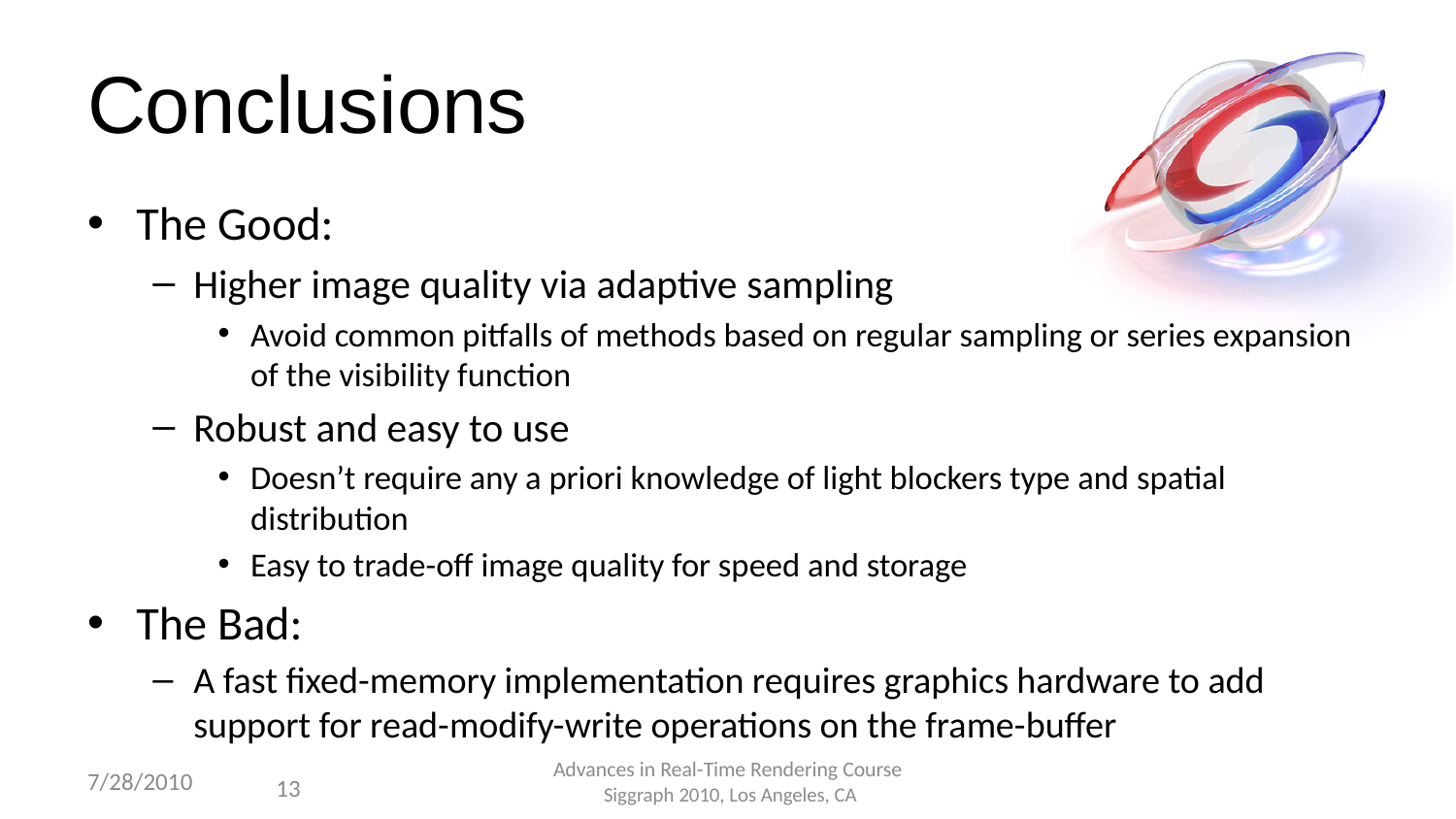

# Conclusions

The Good:
Higher image quality via adaptive sampling
Avoid common pitfalls of methods based on regular sampling or series expansion of the visibility function
Robust and easy to use
Doesn’t require any a priori knowledge of light blockers type and spatial distribution
Easy to trade-off image quality for speed and storage
The Bad:
A fast fixed-memory implementation requires graphics hardware to add support for read-modify-write operations on the frame-buffer

7/28/2010
Advances in Real-Time Rendering Course
 Siggraph 2010, Los Angeles, CA
13